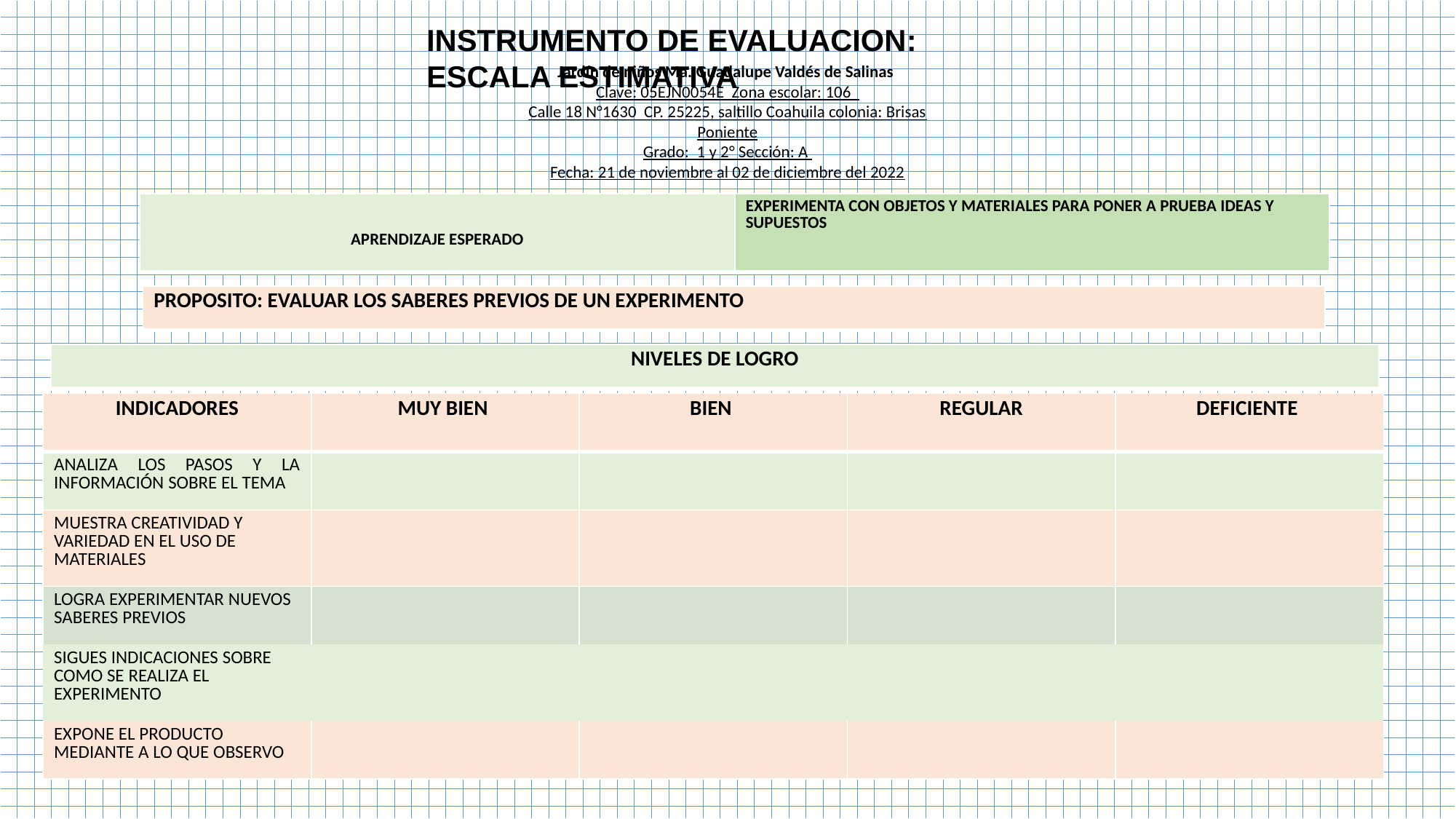

INSTRUMENTO DE EVALUACION: ESCALA ESTIMATIVA

Jardín de niños Ma. Guadalupe Valdés de Salinas
Clave: 05EJN0054E  Zona escolar: 106
Calle 18 N°1630  CP. 25225, saltillo Coahuila colonia: Brisas Poniente
Grado:  1 y 2° Sección: A
Fecha: 21 de noviembre al 02 de diciembre del 2022

| APRENDIZAJE ESPERADO | EXPERIMENTA CON OBJETOS Y MATERIALES PARA PONER A PRUEBA IDEAS Y SUPUESTOS |
| --- | --- |
| PROPOSITO: EVALUAR LOS SABERES PREVIOS DE UN EXPERIMENTO |
| --- |
| NIVELES DE LOGRO |
| --- |
| INDICADORES | MUY BIEN | BIEN | REGULAR | DEFICIENTE |
| --- | --- | --- | --- | --- |
| ANALIZA LOS PASOS Y LA INFORMACIÓN SOBRE EL TEMA |  |  |  |  |
| MUESTRA CREATIVIDAD Y VARIEDAD EN EL USO DE MATERIALES |  |  |  |  |
| LOGRA EXPERIMENTAR NUEVOS SABERES PREVIOS |  |  |  |  |
| SIGUES INDICACIONES SOBRE COMO SE REALIZA EL EXPERIMENTO |  |  |  |  |
| EXPONE EL PRODUCTO MEDIANTE A LO QUE OBSERVO |  |  |  |  |